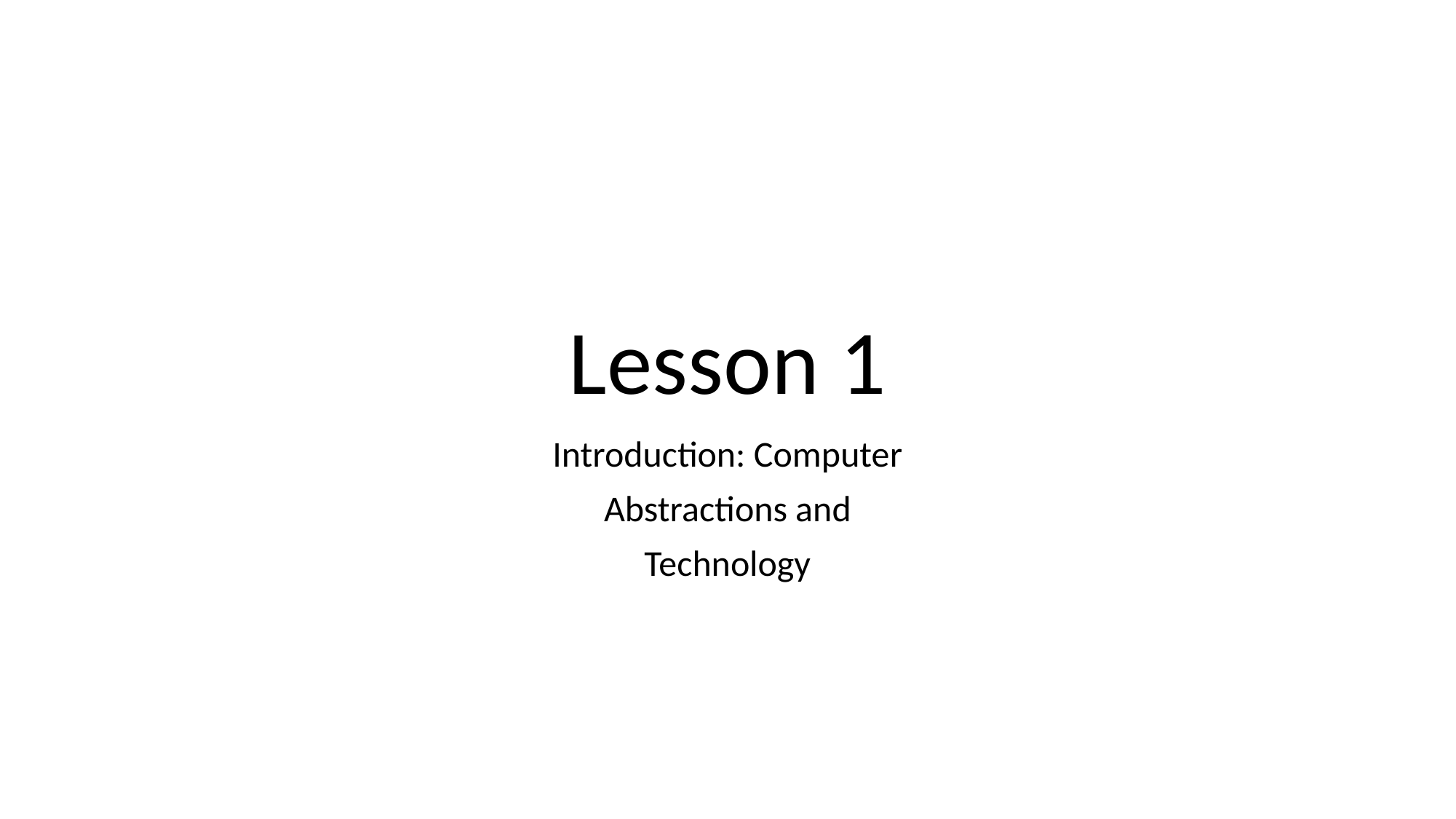

# Lesson 1
Introduction: Computer
Abstractions and
Technology